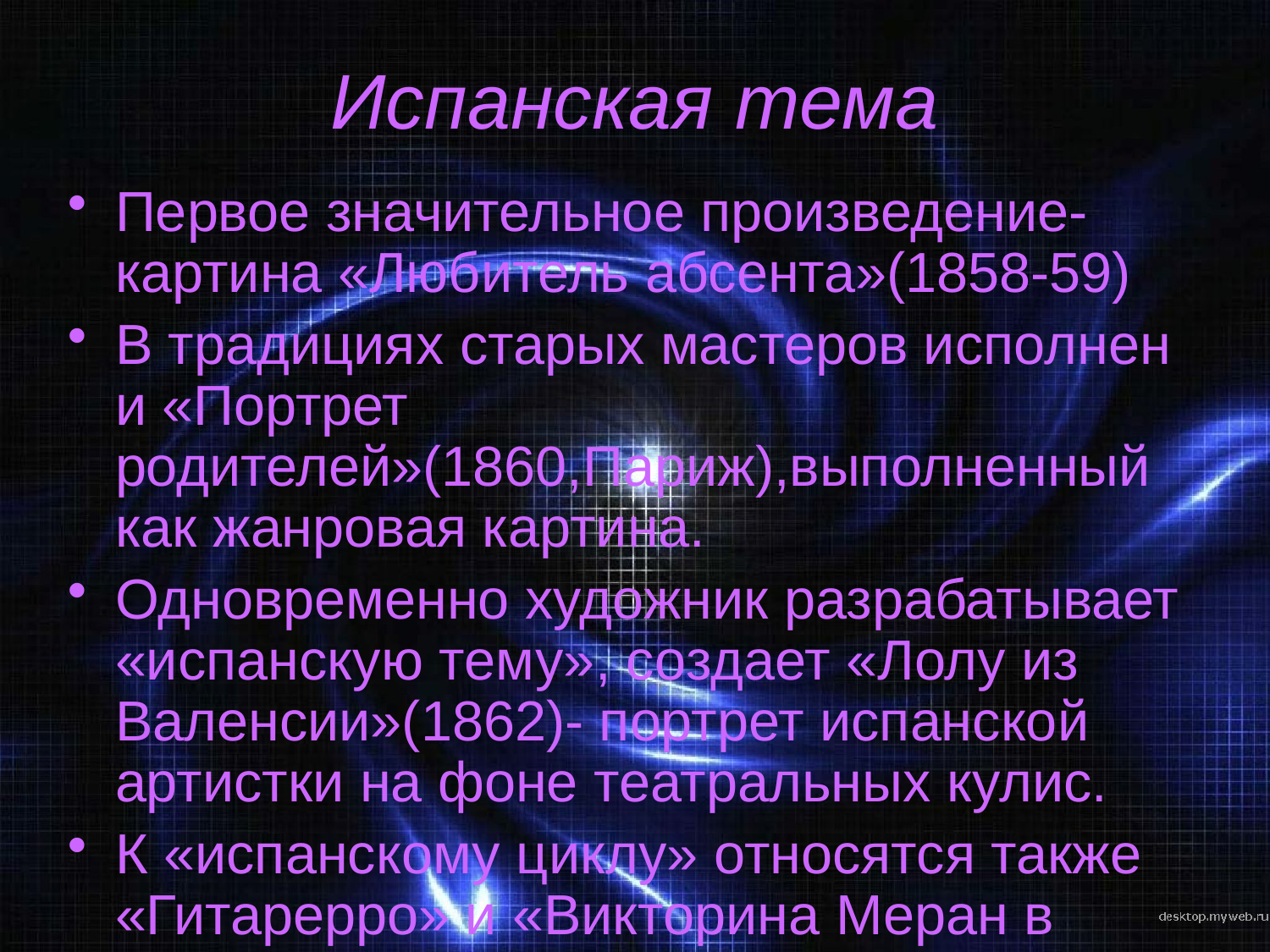

# Испанская тема
Первое значительное произведение- картина «Любитель абсента»(1858-59)
В традициях старых мастеров исполнен и «Портрет родителей»(1860,Париж),выполненный как жанровая картина.
Одновременно художник разрабатывает «испанскую тему», создает «Лолу из Валенсии»(1862)- портрет испанской артистки на фоне театральных кулис.
К «испанскому циклу» относятся также «Гитарерро» и «Викторина Меран в костюме эспады»